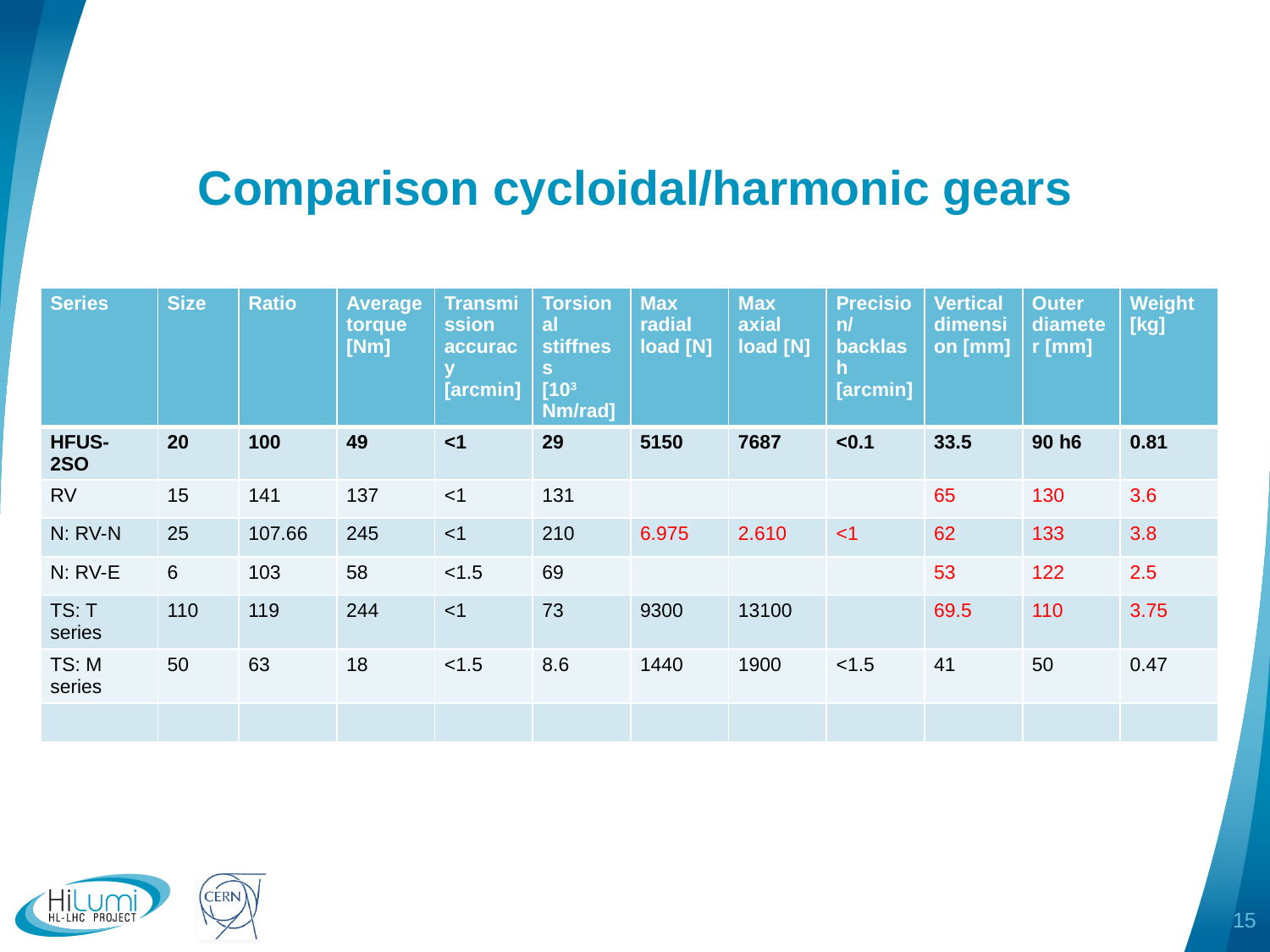

# Comparison cycloidal/harmonic gears
| Series | Size | Ratio | Average torque [Nm] | Transmission accuracy [arcmin] | Torsional stiffness [103 Nm/rad] | Max radial load [N] | Max axial load [N] | Precision/backlash [arcmin] | Vertical dimension [mm] | Outer diameter [mm] | Weight [kg] |
| --- | --- | --- | --- | --- | --- | --- | --- | --- | --- | --- | --- |
| HFUS-2SO | 20 | 100 | 49 | <1 | 29 | 5150 | 7687 | <0.1 | 33.5 | 90 h6 | 0.81 |
| RV | 15 | 141 | 137 | <1 | 131 |  |  |  | 65 | 130 | 3.6 |
| N: RV-N | 25 | 107.66 | 245 | <1 | 210 | 6.975 | 2.610 | <1 | 62 | 133 | 3.8 |
| N: RV-E | 6 | 103 | 58 | <1.5 | 69 |  |  |  | 53 | 122 | 2.5 |
| TS: T series | 110 | 119 | 244 | <1 | 73 | 9300 | 13100 |  | 69.5 | 110 | 3.75 |
| TS: M series | 50 | 63 | 18 | <1.5 | 8.6 | 1440 | 1900 | <1.5 | 41 | 50 | 0.47 |
|  |  |  |  |  |  |  |  |  |  |  |  |
15